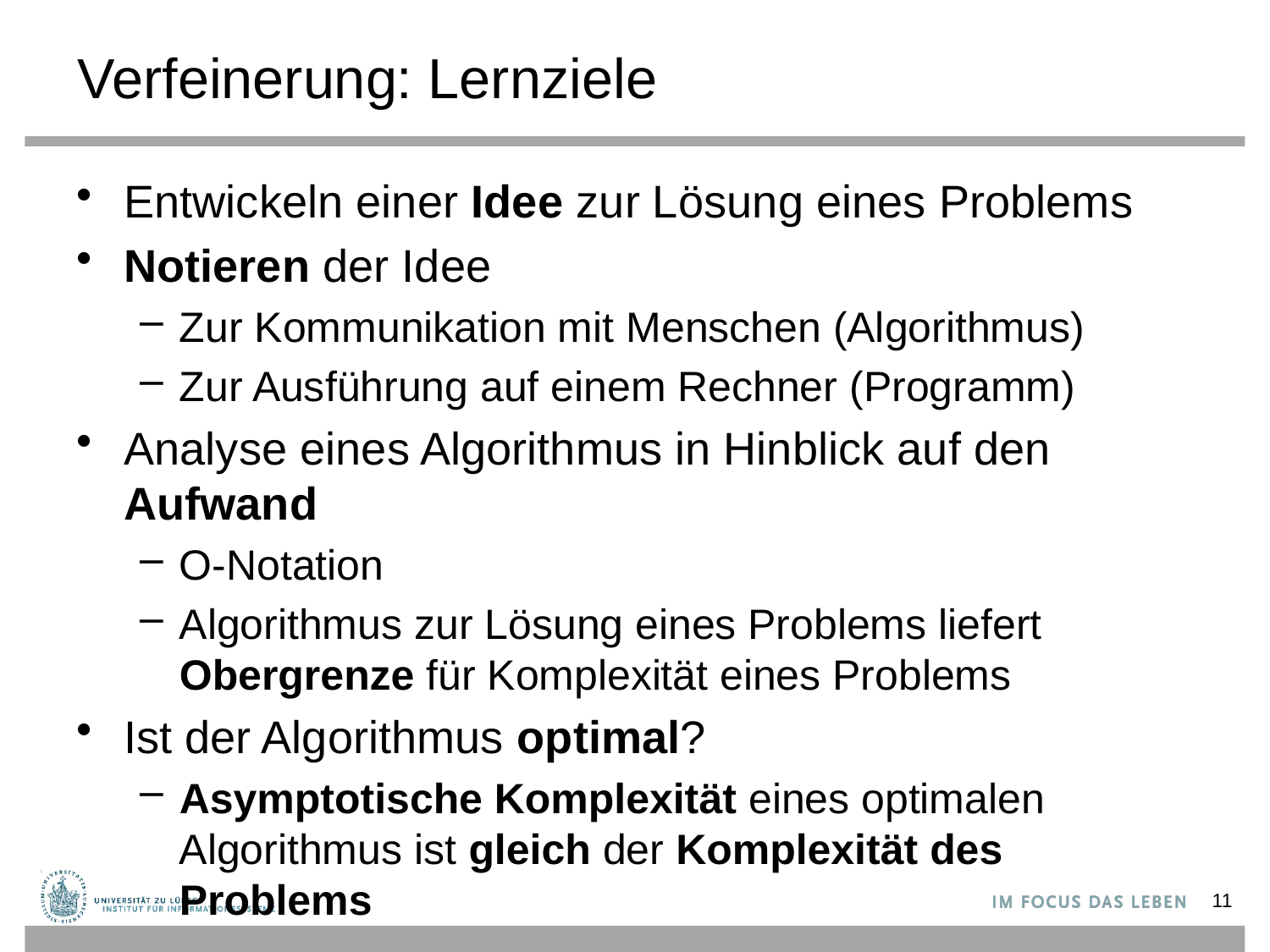

# Verfeinerung: Lernziele
Entwickeln einer Idee zur Lösung eines Problems
Notieren der Idee
Zur Kommunikation mit Menschen (Algorithmus)
Zur Ausführung auf einem Rechner (Programm)
Analyse eines Algorithmus in Hinblick auf den Aufwand
O-Notation
Algorithmus zur Lösung eines Problems liefert Obergrenze für Komplexität eines Problems
Ist der Algorithmus optimal?
Asymptotische Komplexität eines optimalen Algorithmus ist gleich der Komplexität des Problems
11